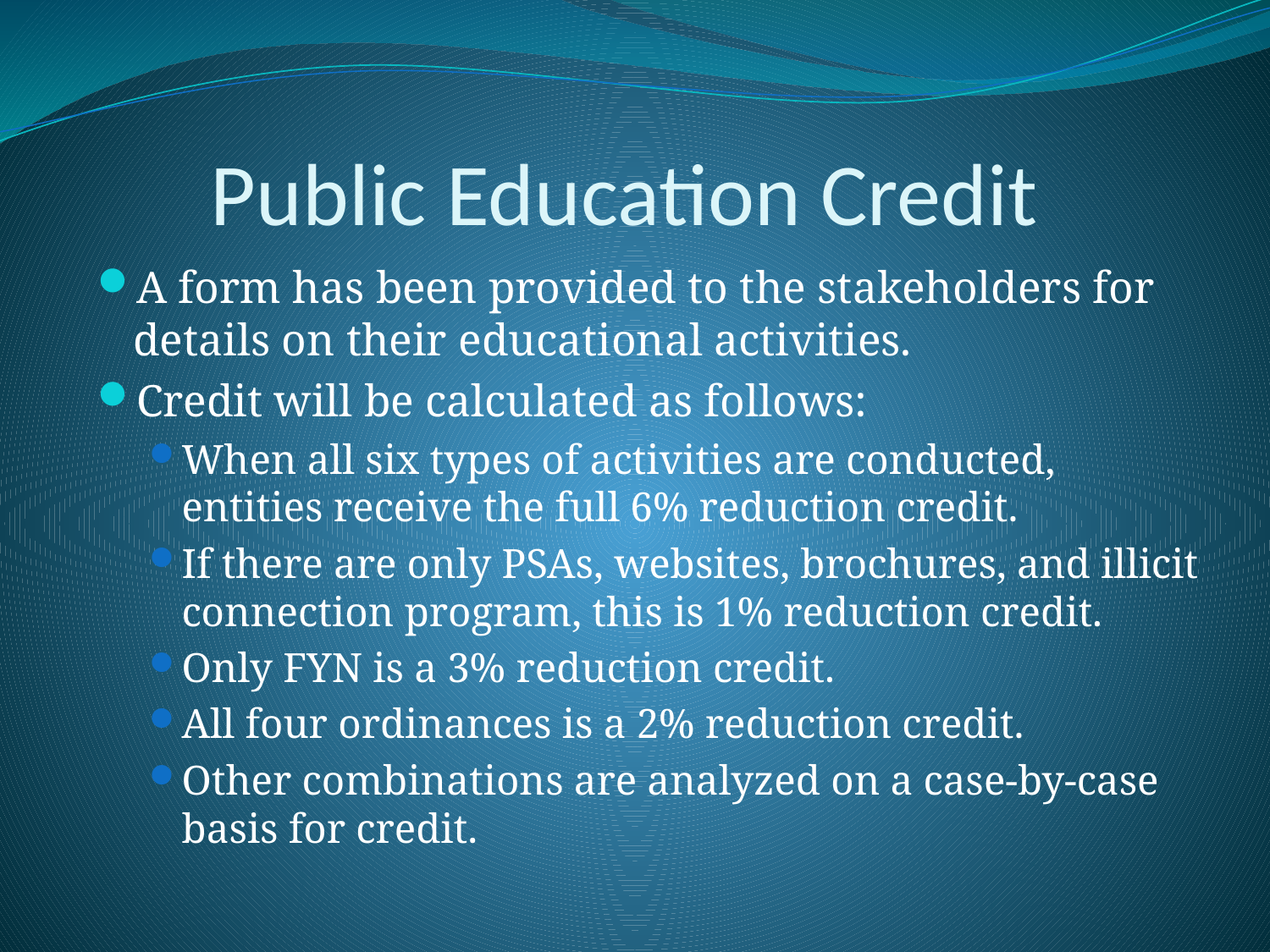

# Public Education Credit
A form has been provided to the stakeholders for details on their educational activities.
Credit will be calculated as follows:
When all six types of activities are conducted, entities receive the full 6% reduction credit.
If there are only PSAs, websites, brochures, and illicit connection program, this is 1% reduction credit.
Only FYN is a 3% reduction credit.
All four ordinances is a 2% reduction credit.
Other combinations are analyzed on a case-by-case basis for credit.